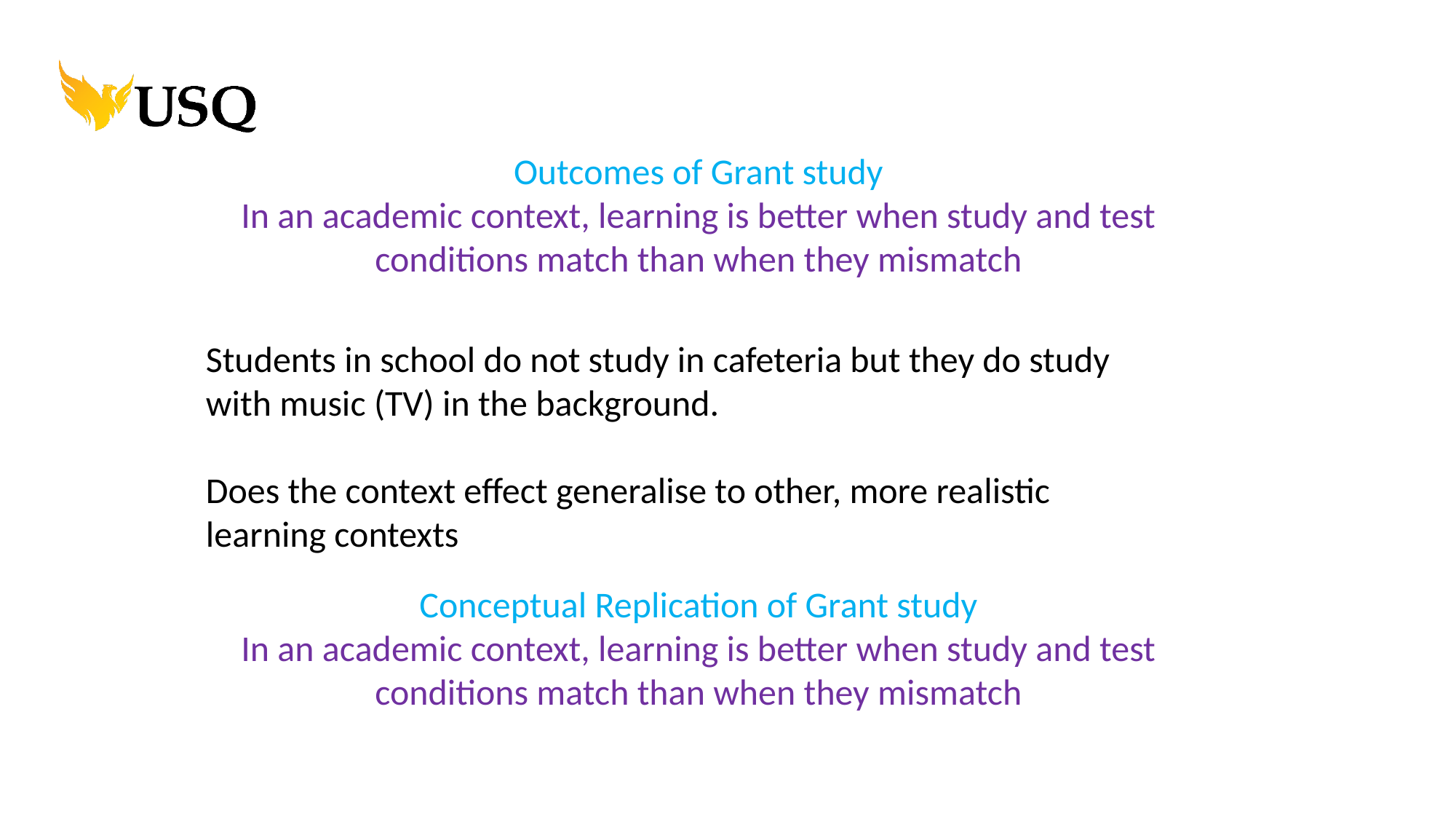

Outcomes of Grant study
In an academic context, learning is better when study and test conditions match than when they mismatch
Students in school do not study in cafeteria but they do study with music (TV) in the background.

Does the context effect generalise to other, more realistic learning contexts
Conceptual Replication of Grant study
In an academic context, learning is better when study and test conditions match than when they mismatch